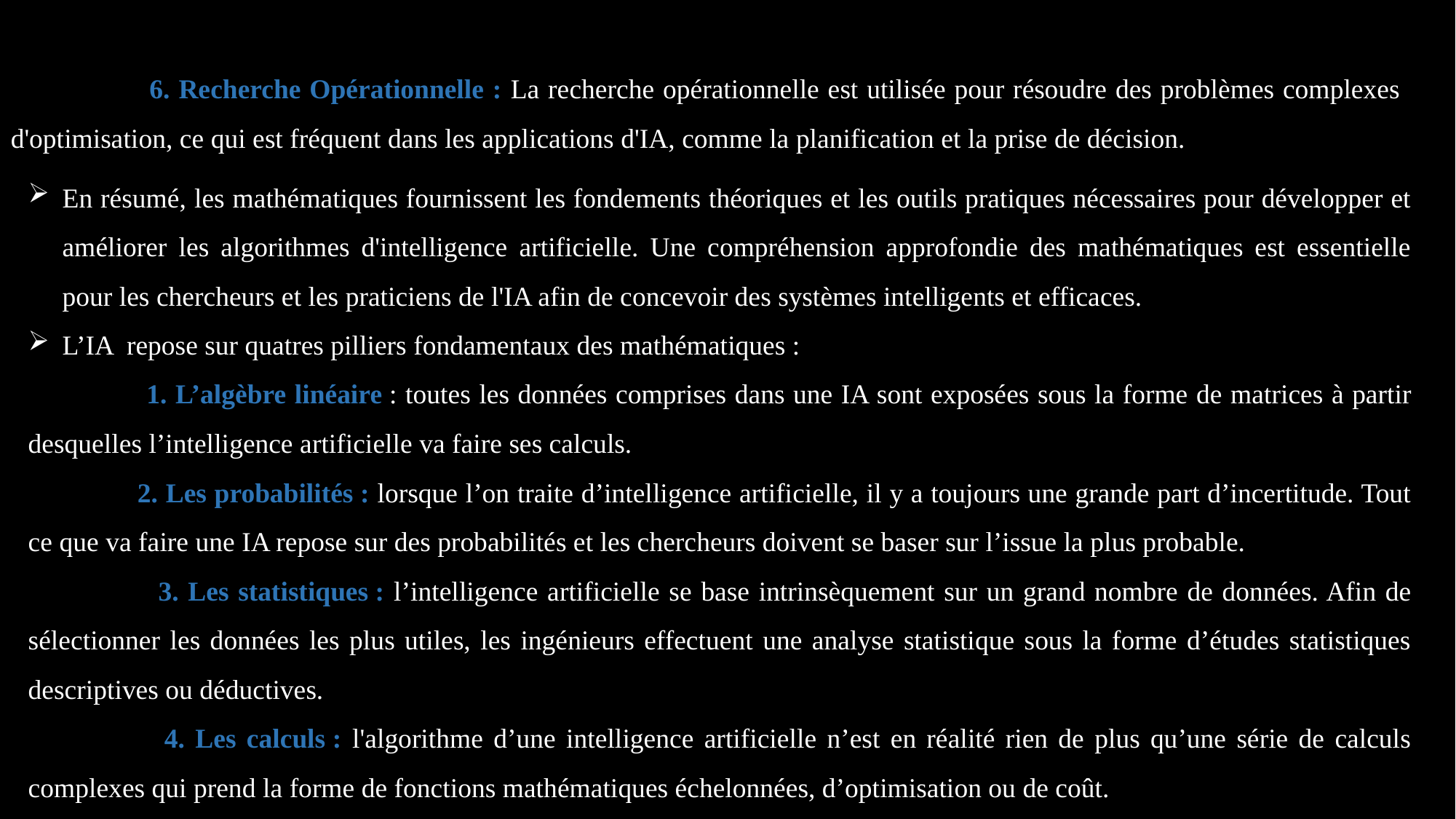

6. Recherche Opérationnelle : La recherche opérationnelle est utilisée pour résoudre des problèmes complexes d'optimisation, ce qui est fréquent dans les applications d'IA, comme la planification et la prise de décision.
En résumé, les mathématiques fournissent les fondements théoriques et les outils pratiques nécessaires pour développer et améliorer les algorithmes d'intelligence artificielle. Une compréhension approfondie des mathématiques est essentielle pour les chercheurs et les praticiens de l'IA afin de concevoir des systèmes intelligents et efficaces.
L’IA  repose sur quatres pilliers fondamentaux des mathématiques :
              1. L’algèbre linéaire : toutes les données comprises dans une IA sont exposées sous la forme de matrices à partir desquelles l’intelligence artificielle va faire ses calculs.
              2. Les probabilités : lorsque l’on traite d’intelligence artificielle, il y a toujours une grande part d’incertitude. Tout ce que va faire une IA repose sur des probabilités et les chercheurs doivent se baser sur l’issue la plus probable.
              3. Les statistiques : l’intelligence artificielle se base intrinsèquement sur un grand nombre de données. Afin de sélectionner les données les plus utiles, les ingénieurs effectuent une analyse statistique sous la forme d’études statistiques descriptives ou déductives.
             4. Les calculs : l'algorithme d’une intelligence artificielle n’est en réalité rien de plus qu’une série de calculs complexes qui prend la forme de fonctions mathématiques échelonnées, d’optimisation ou de coût.